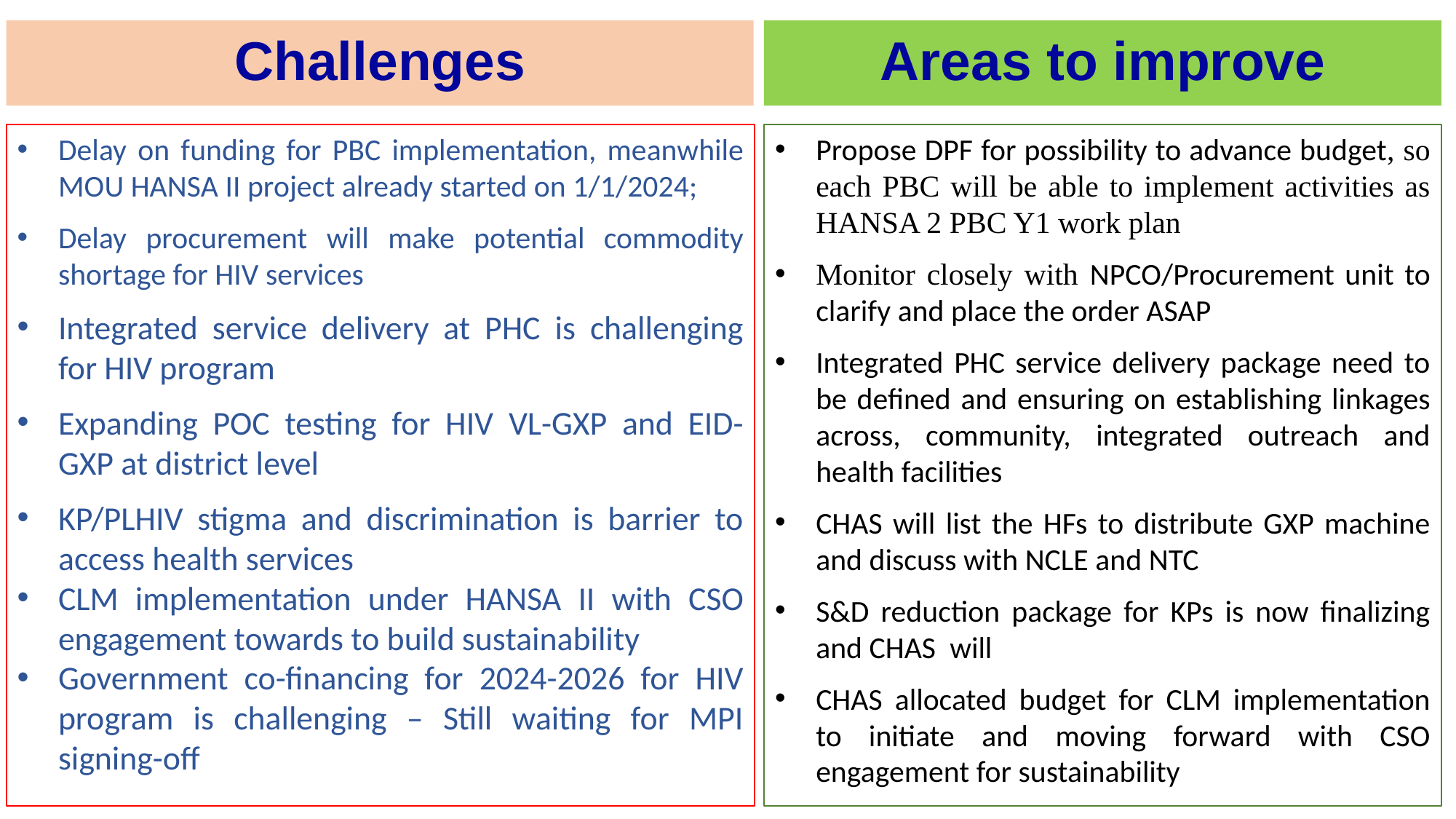

# Challenges
Areas to improve
Delay on funding for PBC implementation, meanwhile MOU HANSA II project already started on 1/1/2024;
Delay procurement will make potential commodity shortage for HIV services
Integrated service delivery at PHC is challenging for HIV program
Expanding POC testing for HIV VL-GXP and EID-GXP at district level
KP/PLHIV stigma and discrimination is barrier to access health services
CLM implementation under HANSA II with CSO engagement towards to build sustainability
Government co-financing for 2024-2026 for HIV program is challenging – Still waiting for MPI signing-off

Propose DPF for possibility to advance budget, so each PBC will be able to implement activities as HANSA 2 PBC Y1 work plan
Monitor closely with NPCO/Procurement unit to clarify and place the order ASAP
Integrated PHC service delivery package need to be defined and ensuring on establishing linkages across, community, integrated outreach and health facilities
CHAS will list the HFs to distribute GXP machine and discuss with NCLE and NTC
S&D reduction package for KPs is now finalizing and CHAS  will
CHAS allocated budget for CLM implementation to initiate and moving forward with CSO engagement for sustainability